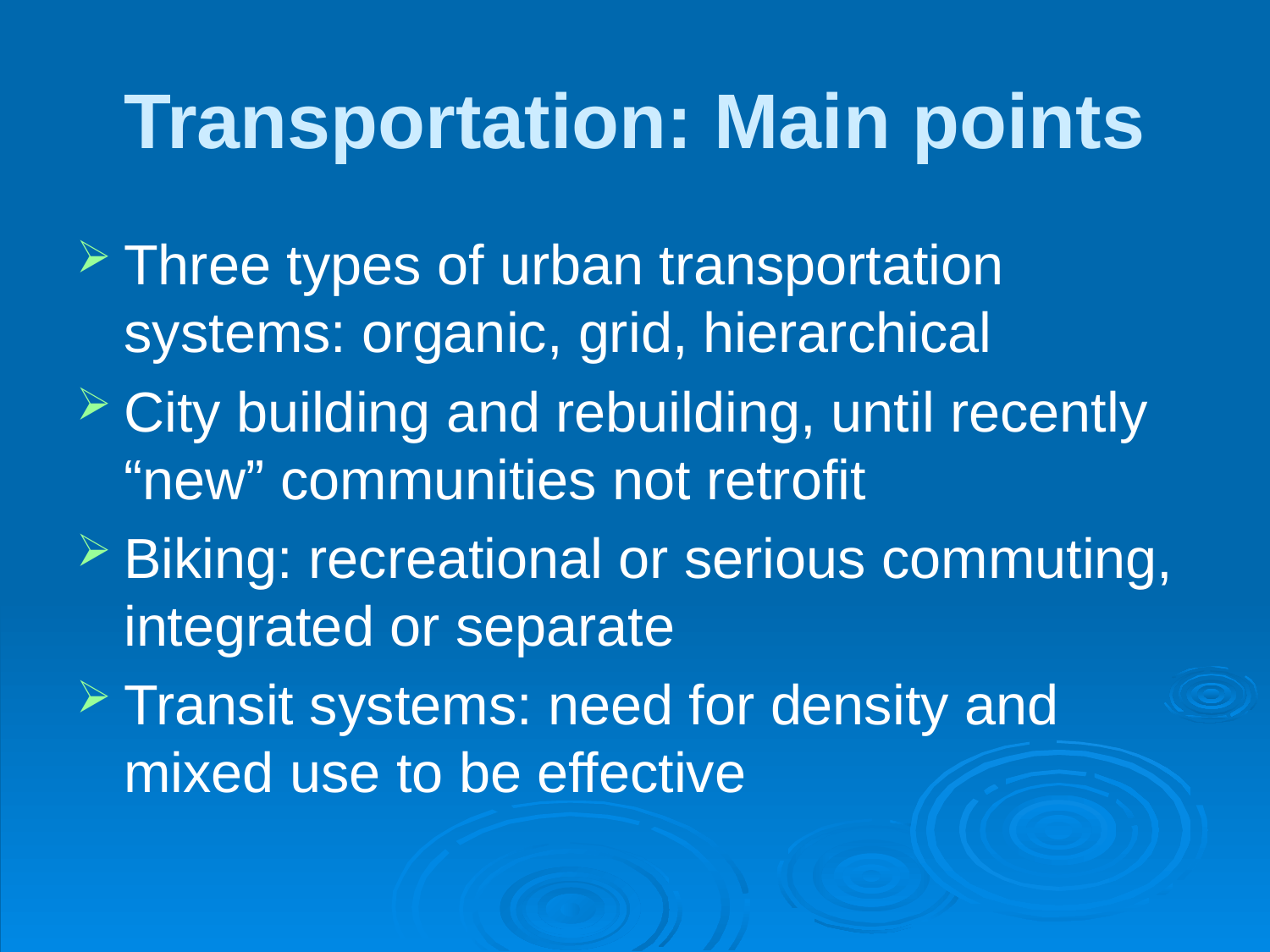

# Transportation: Main points
Three types of urban transportation systems: organic, grid, hierarchical
City building and rebuilding, until recently “new” communities not retrofit
Biking: recreational or serious commuting, integrated or separate
Transit systems: need for density and mixed use to be effective